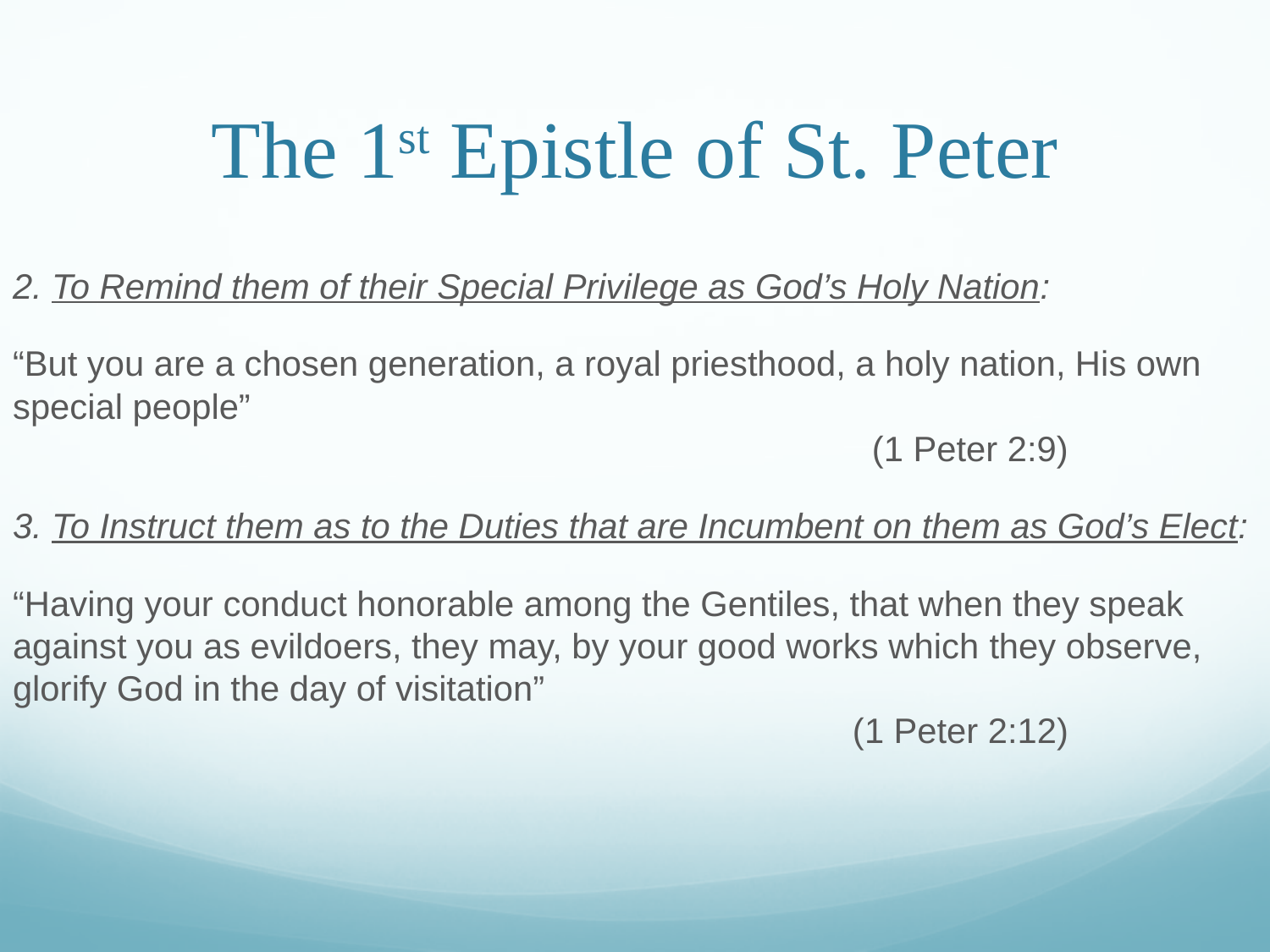

# The 1st Epistle of St. Peter
2. To Remind them of their Special Privilege as God’s Holy Nation:
“But you are a chosen generation, a royal priesthood, a holy nation, His own special people”														          (1 Peter 2:9)
3. To Instruct them as to the Duties that are Incumbent on them as God’s Elect:
“Having your conduct honorable among the Gentiles, that when they speak against you as evildoers, they may, by your good works which they observe, glorify God in the day of visitation”				 							        (1 Peter 2:12)